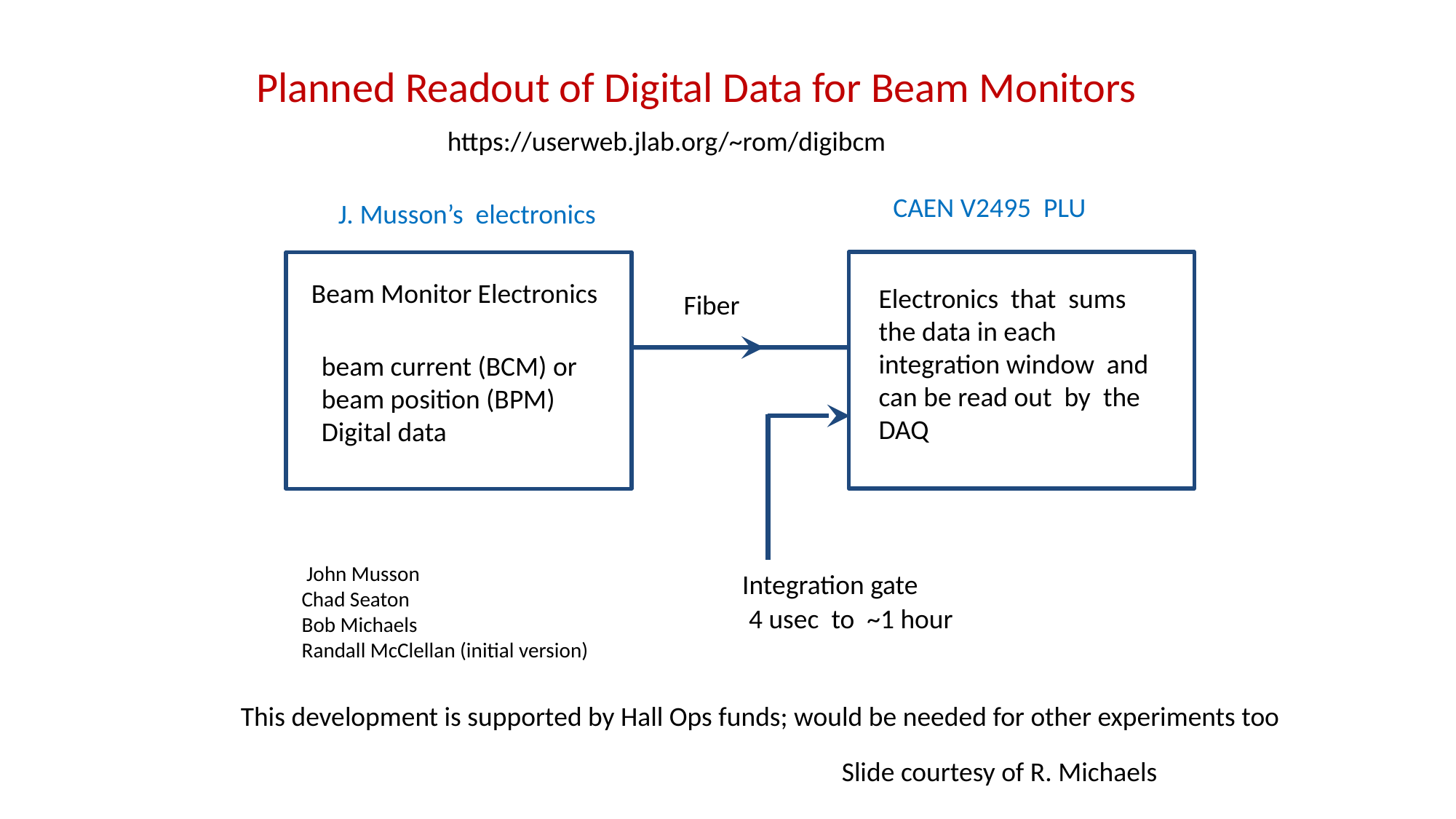

Planned Readout of Digital Data for Beam Monitors
https://userweb.jlab.org/~rom/digibcm
CAEN V2495  PLU
J. Musson’s  electronics

Beam Monitor Electronics
Electronics  that  sums the data in each  integration window  and can be read out  by  the  DAQ
Fiber
beam current (BCM) or
beam position (BPM)
Digital data
 John Musson
Chad Seaton
Bob Michaels
Randall McClellan (initial version)
Integration gate
4 usec  to  ~1 hour
This development is supported by Hall Ops funds; would be needed for other experiments too
Slide courtesy of R. Michaels